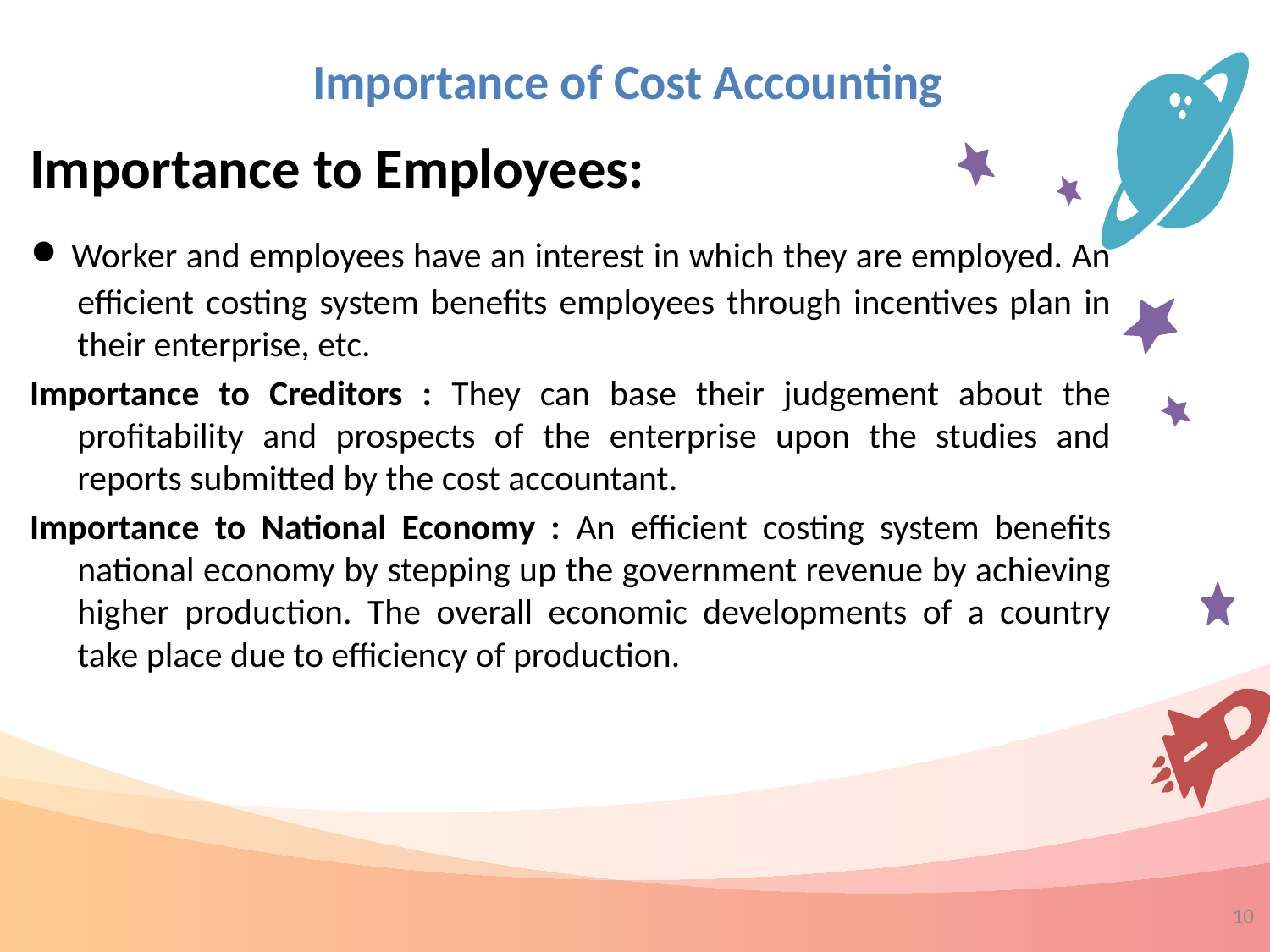

Importance of Cost Accounting

Importance to Employees:
• Worker and employees have an interest in which they are employed. An efficient costing system benefits employees through incentives plan in their enterprise, etc.
Importance to Creditors : They can base their judgement about the profitability and prospects of the enterprise upon the studies and reports submitted by the cost accountant.
Importance to National Economy : An efficient costing system benefits national economy by stepping up the government revenue by achieving higher production. The overall economic developments of a country take place due to efficiency of production.

10